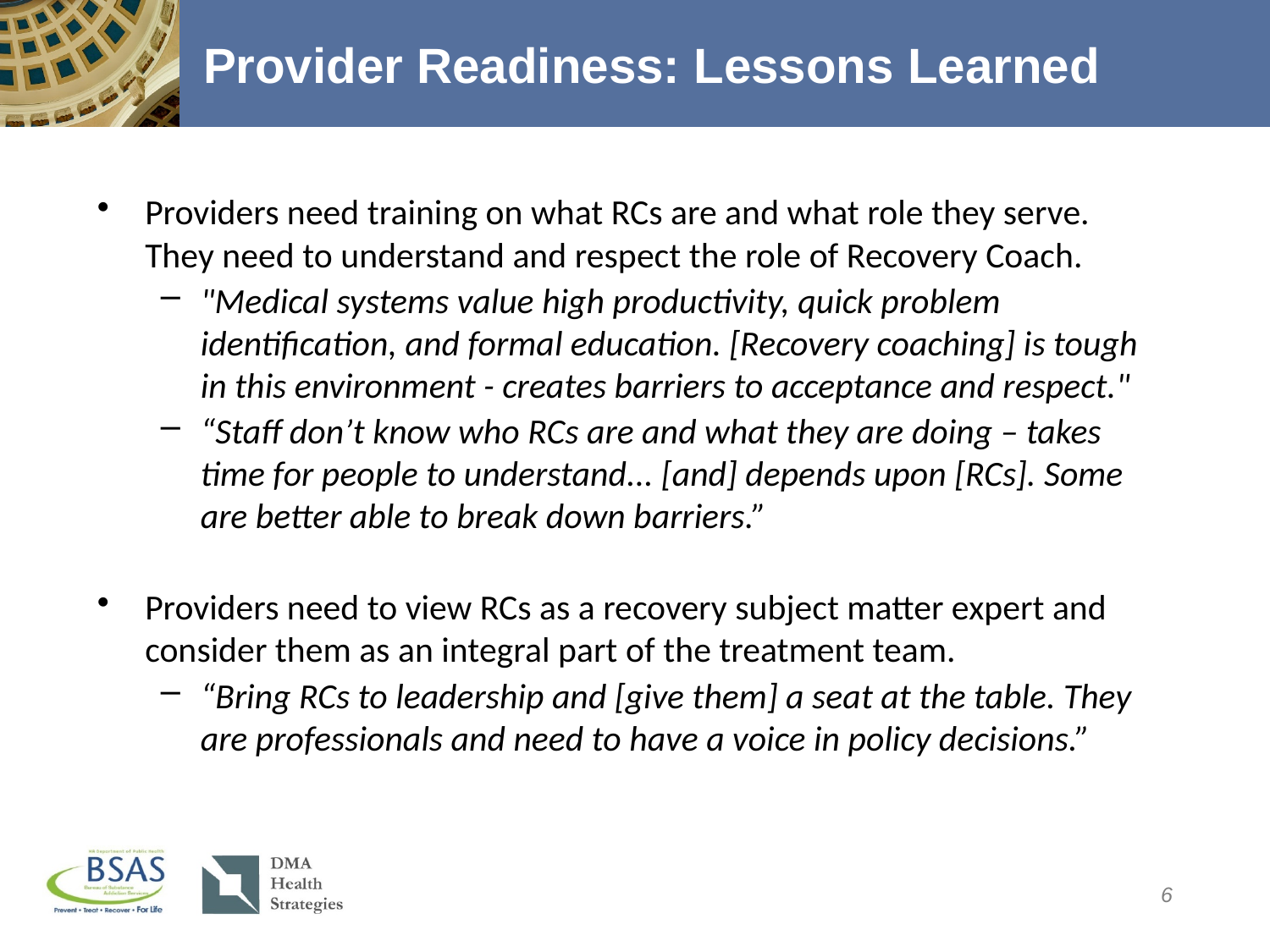

# Provider Readiness: Lessons Learned

Providers need training on what RCs are and what role they serve. They need to understand and respect the role of Recovery Coach.
"Medical systems value high productivity, quick problem identification, and formal education. [Recovery coaching] is tough in this environment - creates barriers to acceptance and respect."
“Staff don’t know who RCs are and what they are doing – takes time for people to understand... [and] depends upon [RCs]. Some are better able to break down barriers.”

Providers need to view RCs as a recovery subject matter expert and consider them as an integral part of the treatment team.
“Bring RCs to leadership and [give them] a seat at the table. They are professionals and need to have a voice in policy decisions.”

6